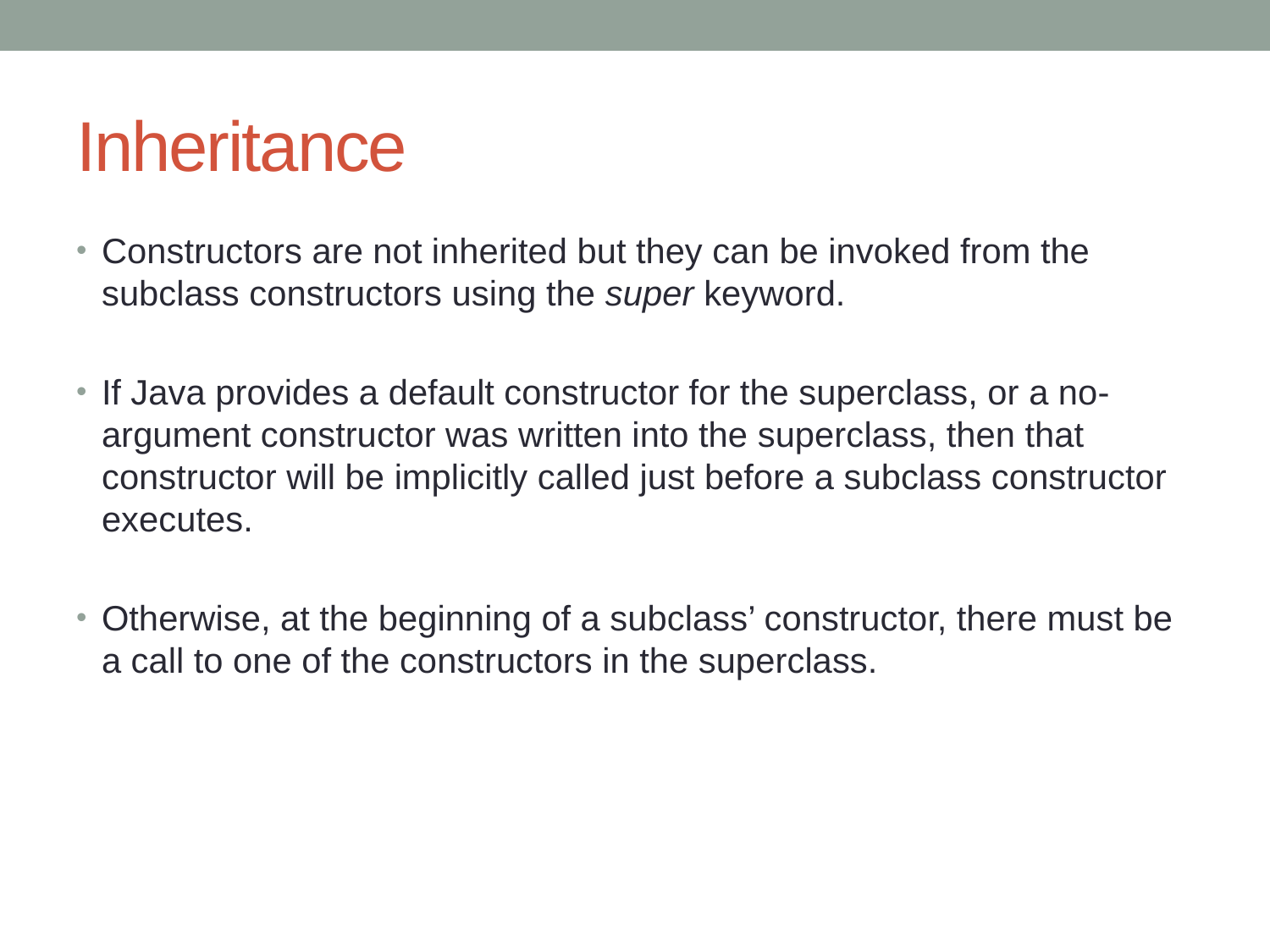

# Inheritance
Constructors are not inherited but they can be invoked from the subclass constructors using the super keyword.

If Java provides a default constructor for the superclass, or a no-argument constructor was written into the superclass, then that constructor will be implicitly called just before a subclass constructor executes.

Otherwise, at the beginning of a subclass’ constructor, there must be a call to one of the constructors in the superclass.